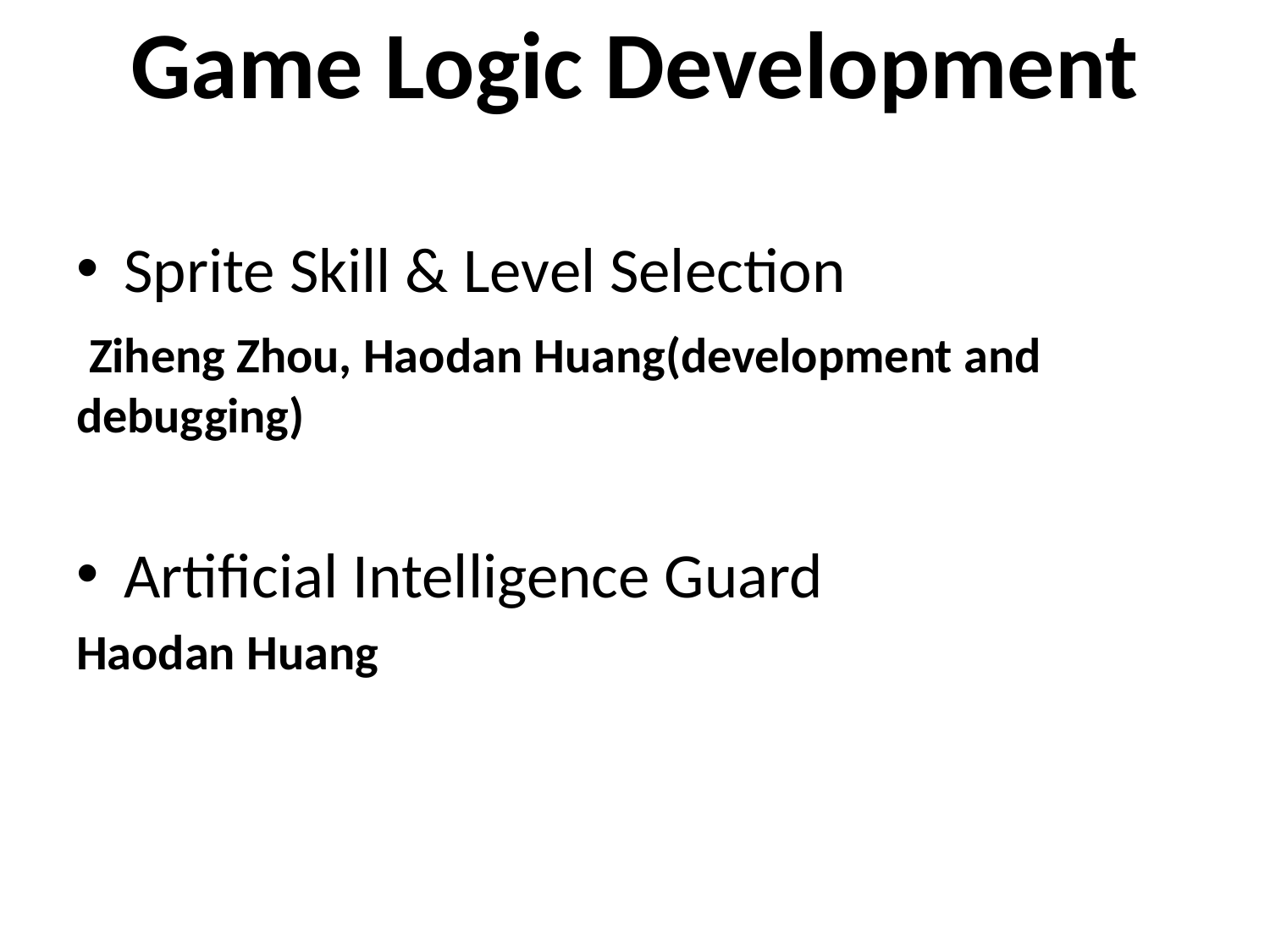

# Game Logic Development
Sprite Skill & Level Selection
 Ziheng Zhou, Haodan Huang(development and debugging)

Artificial Intelligence Guard
Haodan Huang